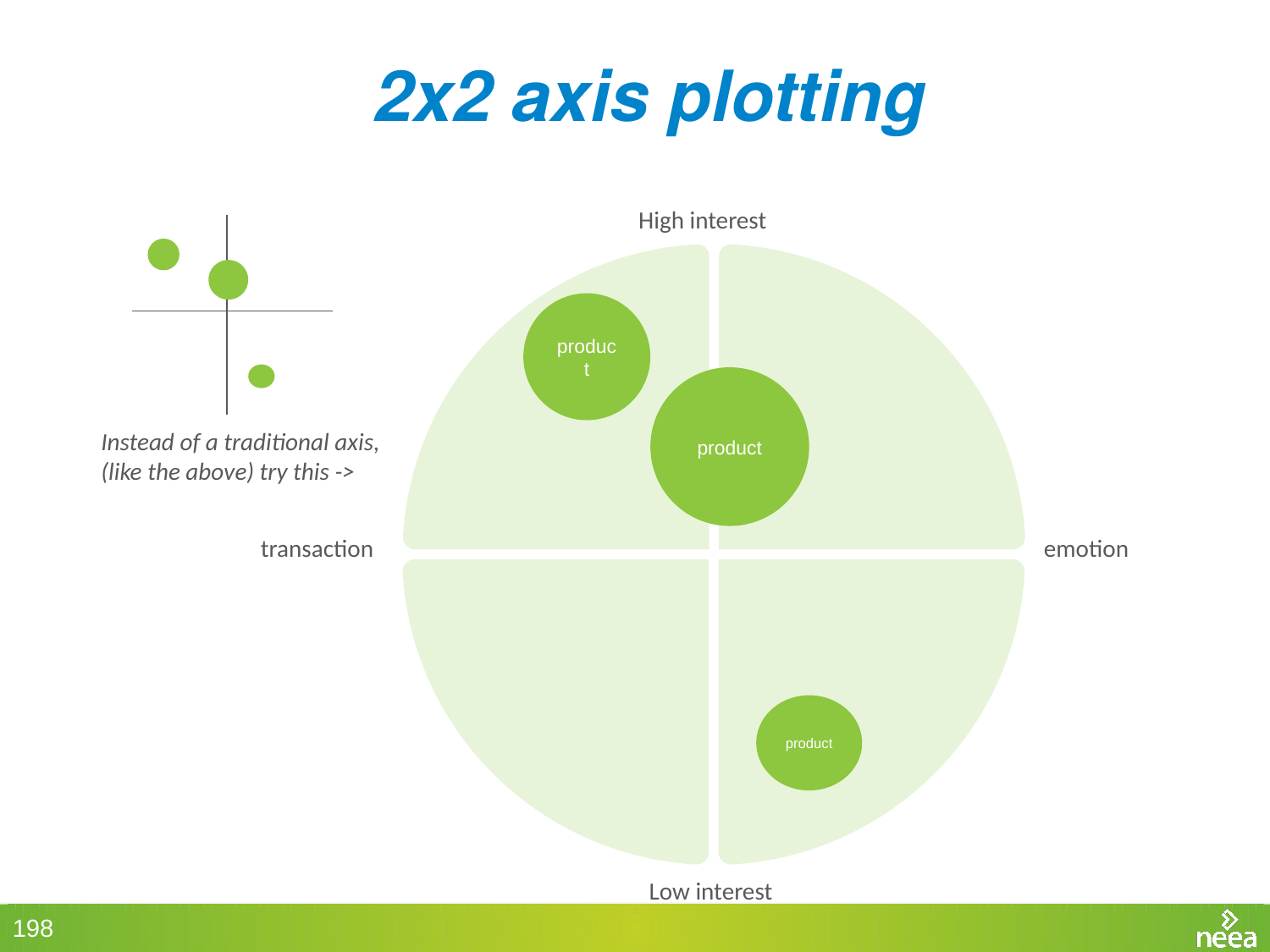

# 2x2 axis plotting
High interest

product

product
Instead of a traditional axis, (like the above) try this ->
transaction
emotion
product
Low interest